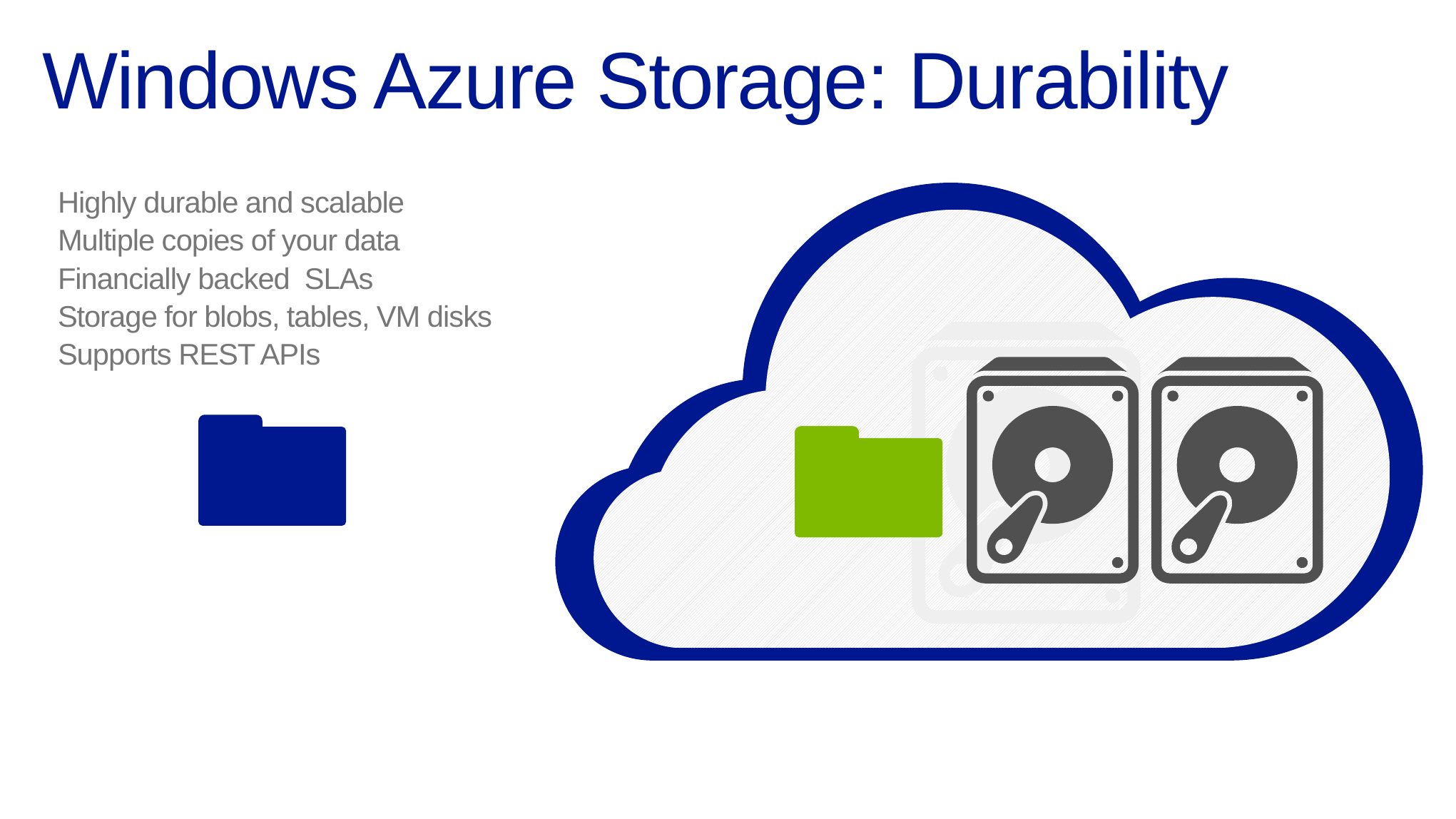

Windows Azure Storage: Durability
Highly durable and scalable
Multiple copies of your data
Financially backed  SLAs
Storage for blobs, tables, VM disks
Supports REST APIs